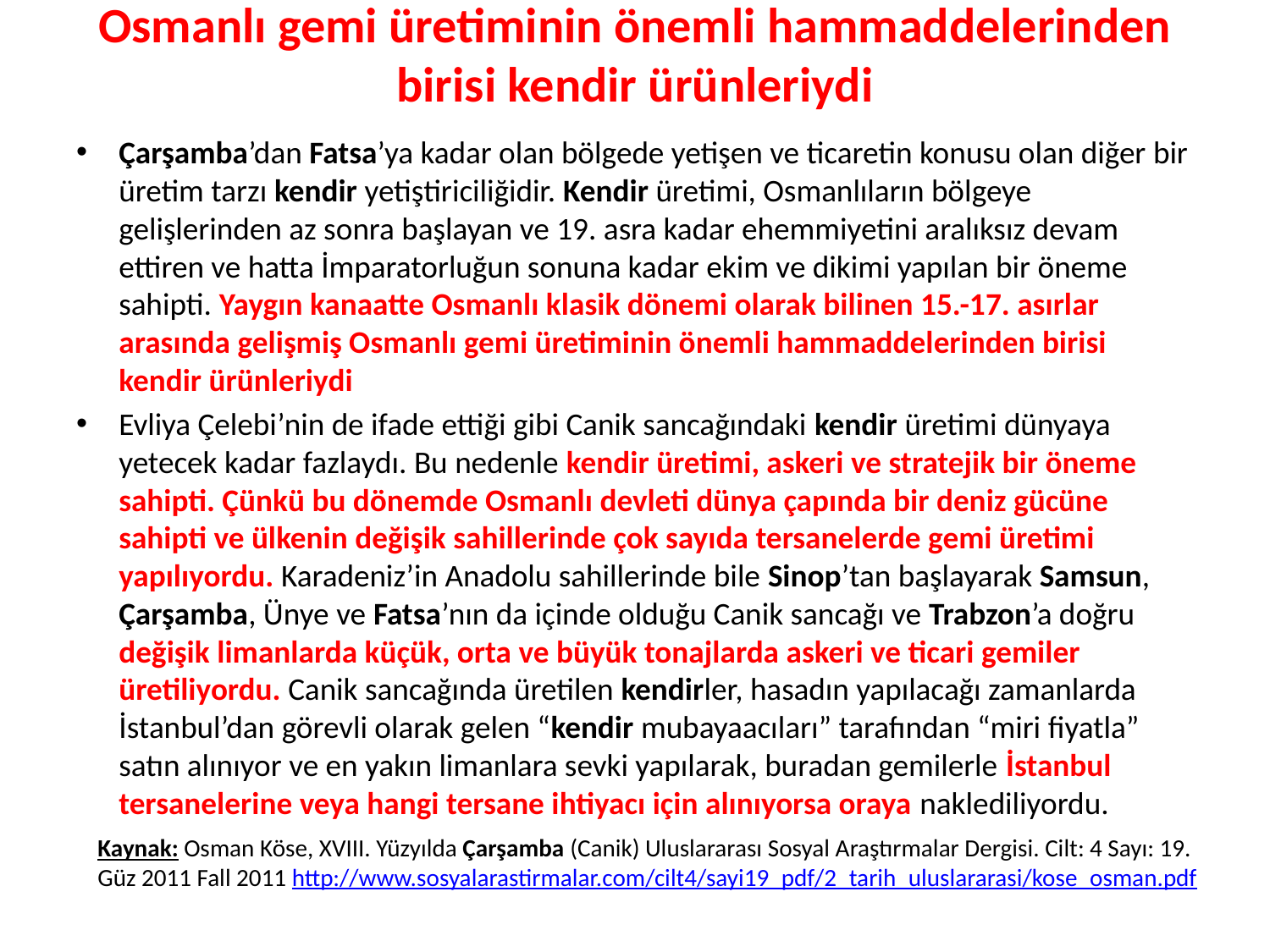

# Osmanlı gemi üretiminin önemli hammaddelerinden birisi kendir ürünleriydi
Çarşamba’dan Fatsa’ya kadar olan bölgede yetişen ve ticaretin konusu olan diğer bir üretim tarzı kendir yetiştiriciliğidir. Kendir üretimi, Osmanlıların bölgeye gelişlerinden az sonra başlayan ve 19. asra kadar ehemmiyetini aralıksız devam ettiren ve hatta İmparatorluğun sonuna kadar ekim ve dikimi yapılan bir öneme sahipti. Yaygın kanaatte Osmanlı klasik dönemi olarak bilinen 15.-17. asırlar arasında gelişmiş Osmanlı gemi üretiminin önemli hammaddelerinden birisi kendir ürünleriydi
Evliya Çelebi’nin de ifade ettiği gibi Canik sancağındaki kendir üretimi dünyaya yetecek kadar fazlaydı. Bu nedenle kendir üretimi, askeri ve stratejik bir öneme sahipti. Çünkü bu dönemde Osmanlı devleti dünya çapında bir deniz gücüne sahipti ve ülkenin değişik sahillerinde çok sayıda tersanelerde gemi üretimi yapılıyordu. Karadeniz’in Anadolu sahillerinde bile Sinop’tan başlayarak Samsun, Çarşamba, Ünye ve Fatsa’nın da içinde olduğu Canik sancağı ve Trabzon’a doğru değişik limanlarda küçük, orta ve büyük tonajlarda askeri ve ticari gemiler üretiliyordu. Canik sancağında üretilen kendirler, hasadın yapılacağı zamanlarda İstanbul’dan görevli olarak gelen “kendir mubayaacıları” tarafından “miri fiyatla” satın alınıyor ve en yakın limanlara sevki yapılarak, buradan gemilerle İstanbul tersanelerine veya hangi tersane ihtiyacı için alınıyorsa oraya naklediliyordu.
Kaynak: Osman Köse, XVIII. Yüzyılda Çarşamba (Canik) Uluslararası Sosyal Araştırmalar Dergisi. Cilt: 4 Sayı: 19. Güz 2011 Fall 2011 http://www.sosyalarastirmalar.com/cilt4/sayi19_pdf/2_tarih_uluslararasi/kose_osman.pdf